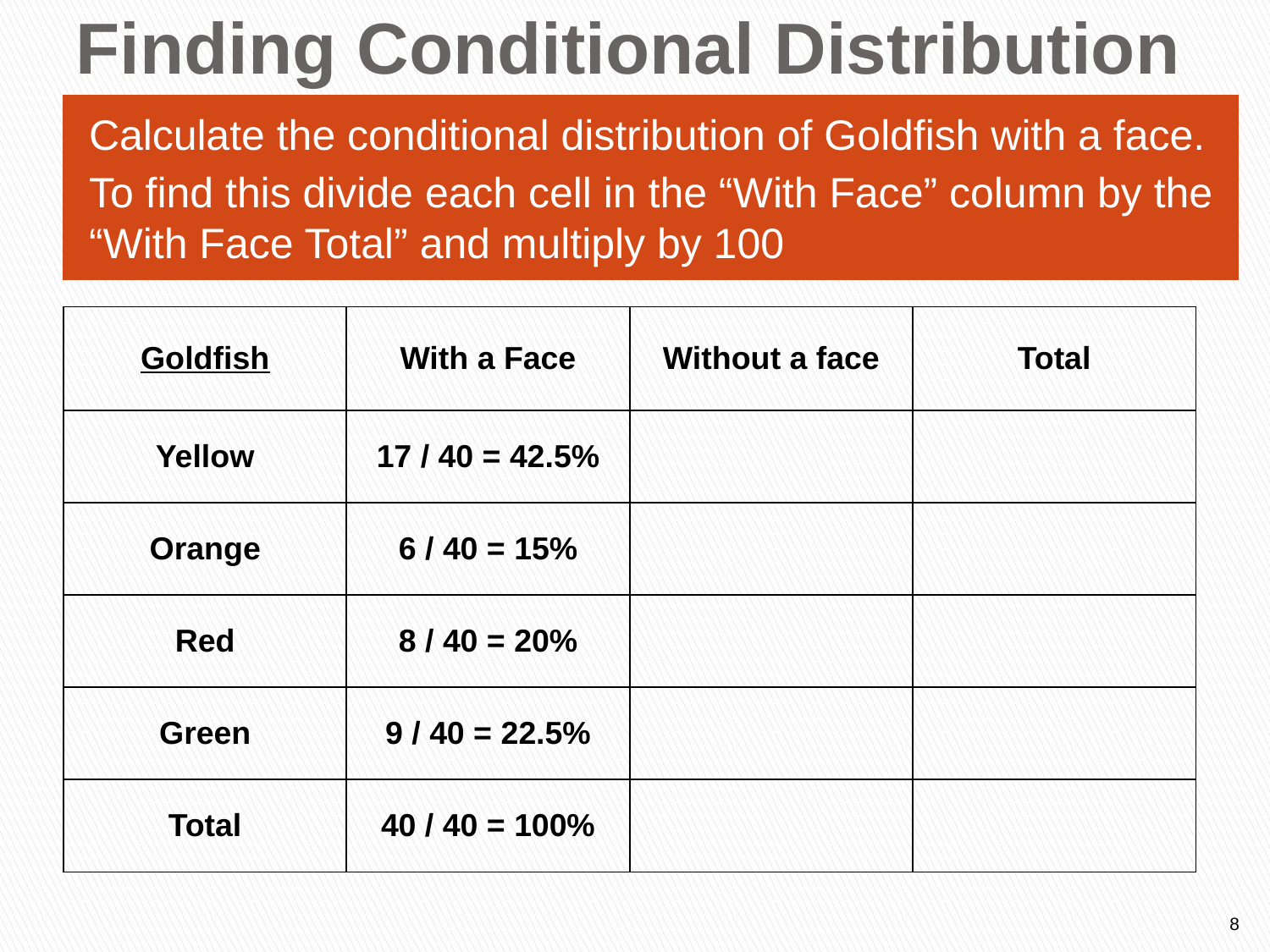

# Finding Conditional Distribution
Calculate the conditional distribution of Goldfish with a face.
To find this divide each cell in the “With Face” column by the “With Face Total” and multiply by 100
| Goldfish | With a Face | Without a face | Total |
| --- | --- | --- | --- |
| Yellow | 17 / 40 = 42.5% |  |  |
| Orange | 6 / 40 = 15% |  |  |
| Red | 8 / 40 = 20% |  |  |
| Green | 9 / 40 = 22.5% |  |  |
| Total | 40 / 40 = 100% |  |  |
8